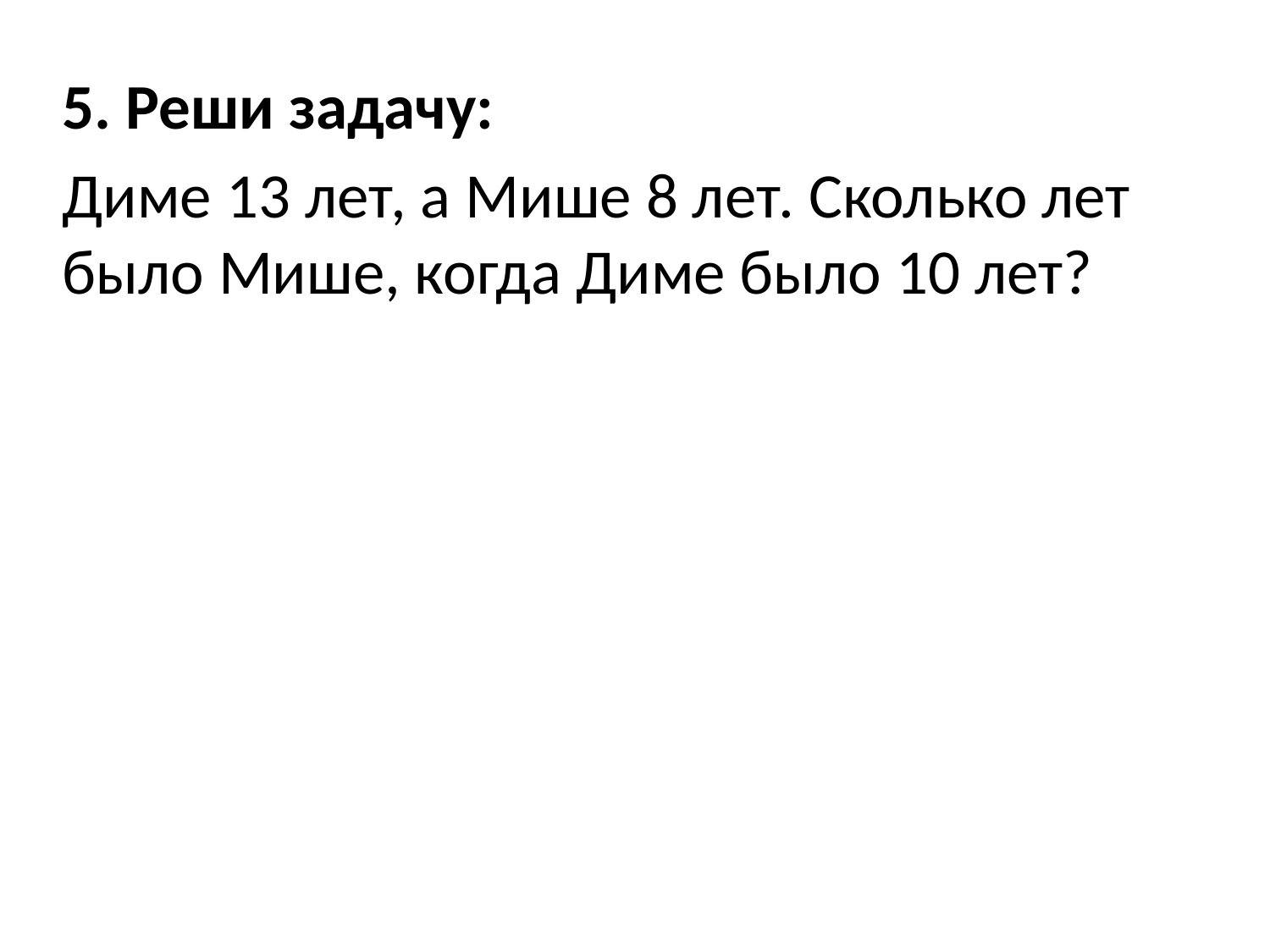

5. Реши задачу:
Диме 13 лет, а Мише 8 лет. Сколько лет было Мише, когда Диме было 10 лет?